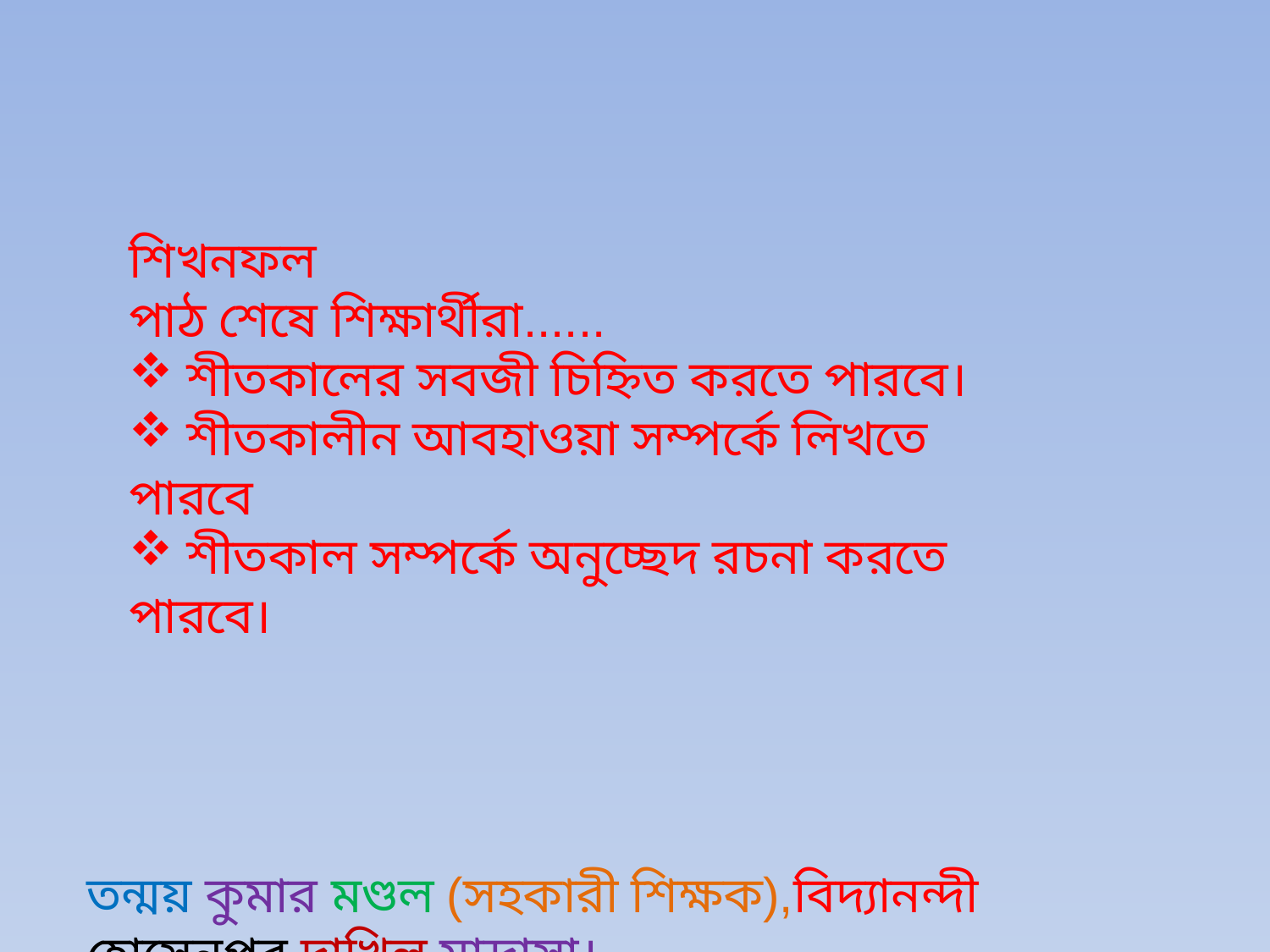

শিখনফল
পাঠ শেষে শিক্ষার্থীরা......
 শীতকালের সবজী চিহ্নিত করতে পারবে।
 শীতকালীন আবহাওয়া সম্পর্কে লিখতে পারবে
 শীতকাল সম্পর্কে অনুচ্ছেদ রচনা করতে পারবে।
তন্ময় কুমার মণ্ডল (সহকারী শিক্ষক),বিদ্যানন্দী হোসেনপুর দাখিল মাদ্রাসা।